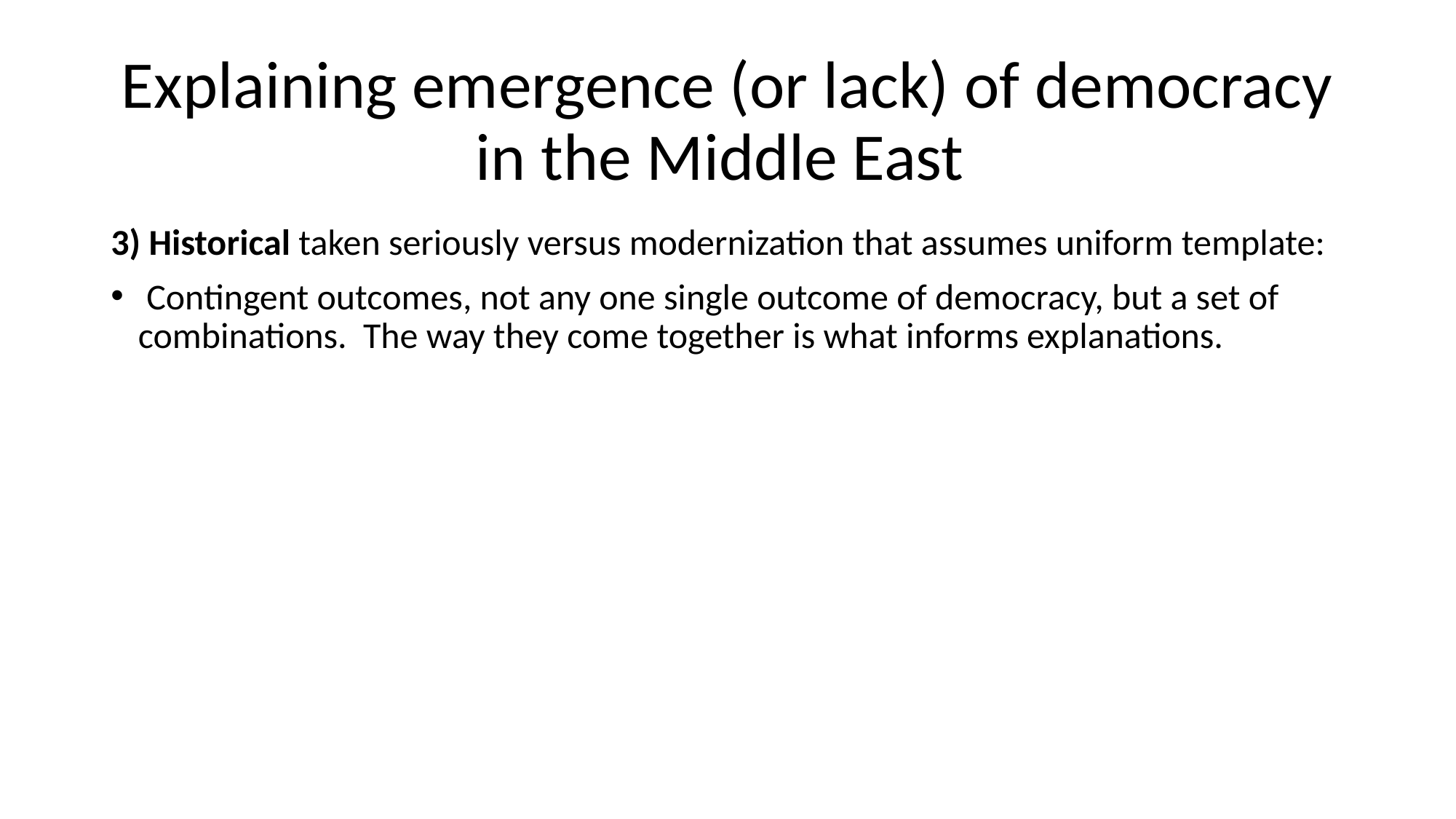

# Explaining emergence (or lack) of democracy in the Middle East
3) Historical taken seriously versus modernization that assumes uniform template:
 Contingent outcomes, not any one single outcome of democracy, but a set of combinations.  The way they come together is what informs explanations.